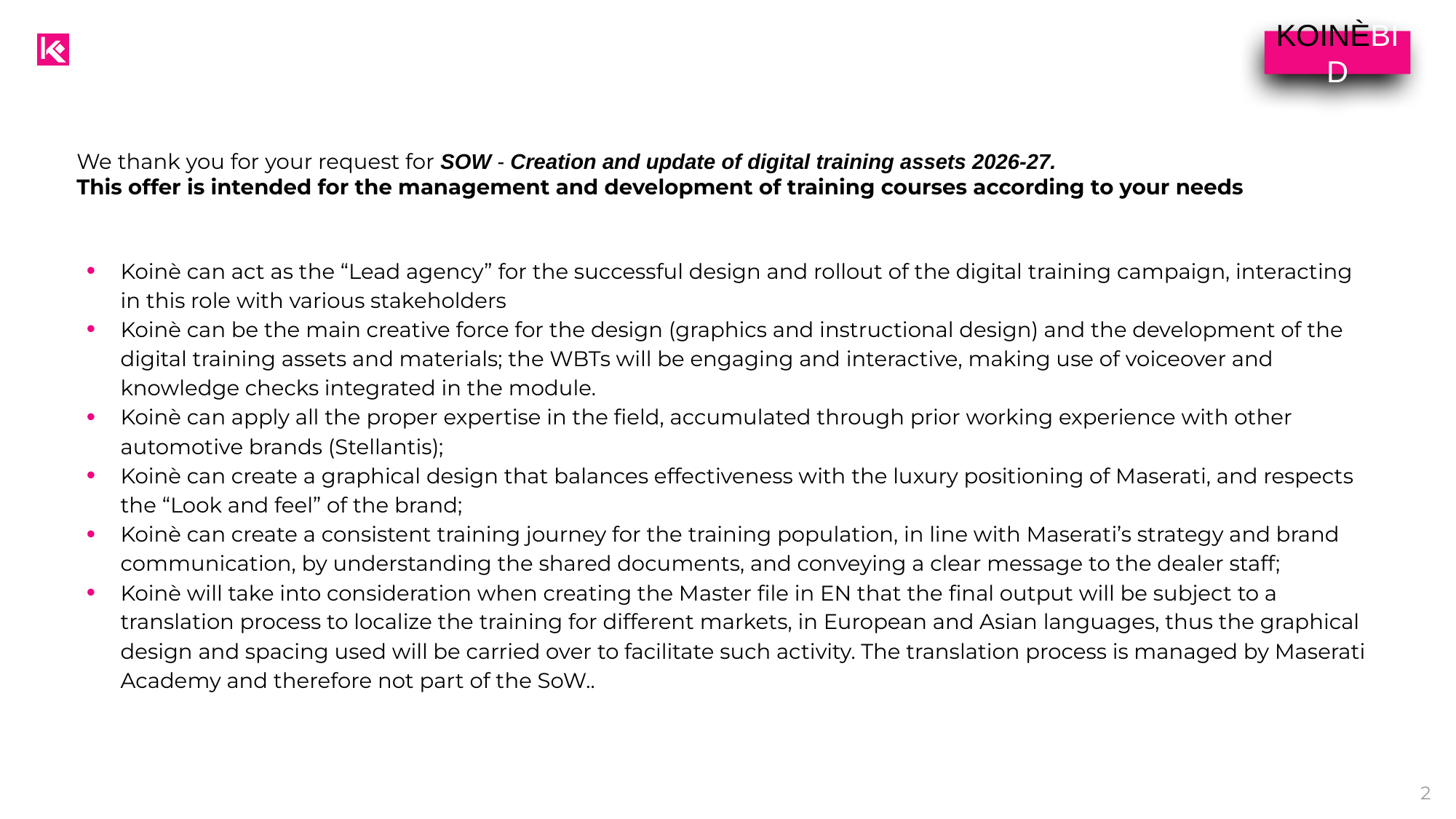

KOINÈBID

We thank you for your request for SOW - Creation and update of digital training assets 2026-27.
This offer is intended for the management and development of training courses according to your needs

Koinè can act as the “Lead agency” for the successful design and rollout of the digital training campaign, interacting in this role with various stakeholders
Koinè can be the main creative force for the design (graphics and instructional design) and the development of the digital training assets and materials; the WBTs will be engaging and interactive, making use of voiceover and knowledge checks integrated in the module.
Koinè can apply all the proper expertise in the field, accumulated through prior working experience with other automotive brands (Stellantis);
Koinè can create a graphical design that balances effectiveness with the luxury positioning of Maserati, and respects the “Look and feel” of the brand;
Koinè can create a consistent training journey for the training population, in line with Maserati’s strategy and brand communication, by understanding the shared documents, and conveying a clear message to the dealer staff;
Koinè will take into consideration when creating the Master file in EN that the final output will be subject to a translation process to localize the training for different markets, in European and Asian languages, thus the graphical design and spacing used will be carried over to facilitate such activity. The translation process is managed by Maserati Academy and therefore not part of the SoW..

2